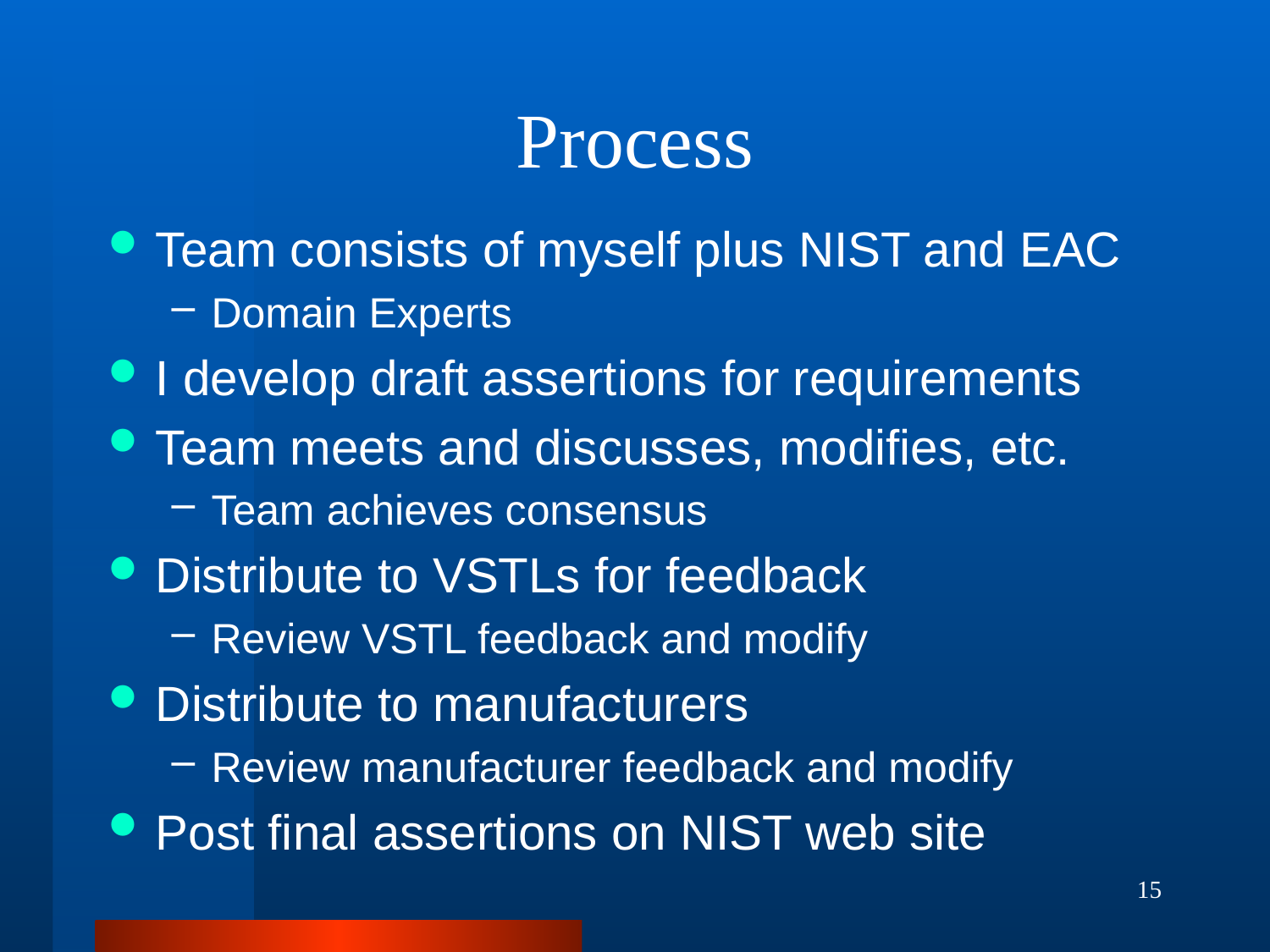

# Process
Team consists of myself plus NIST and EAC
Domain Experts
I develop draft assertions for requirements
Team meets and discusses, modifies, etc.
Team achieves consensus
Distribute to VSTLs for feedback
Review VSTL feedback and modify
Distribute to manufacturers
Review manufacturer feedback and modify
Post final assertions on NIST web site

15